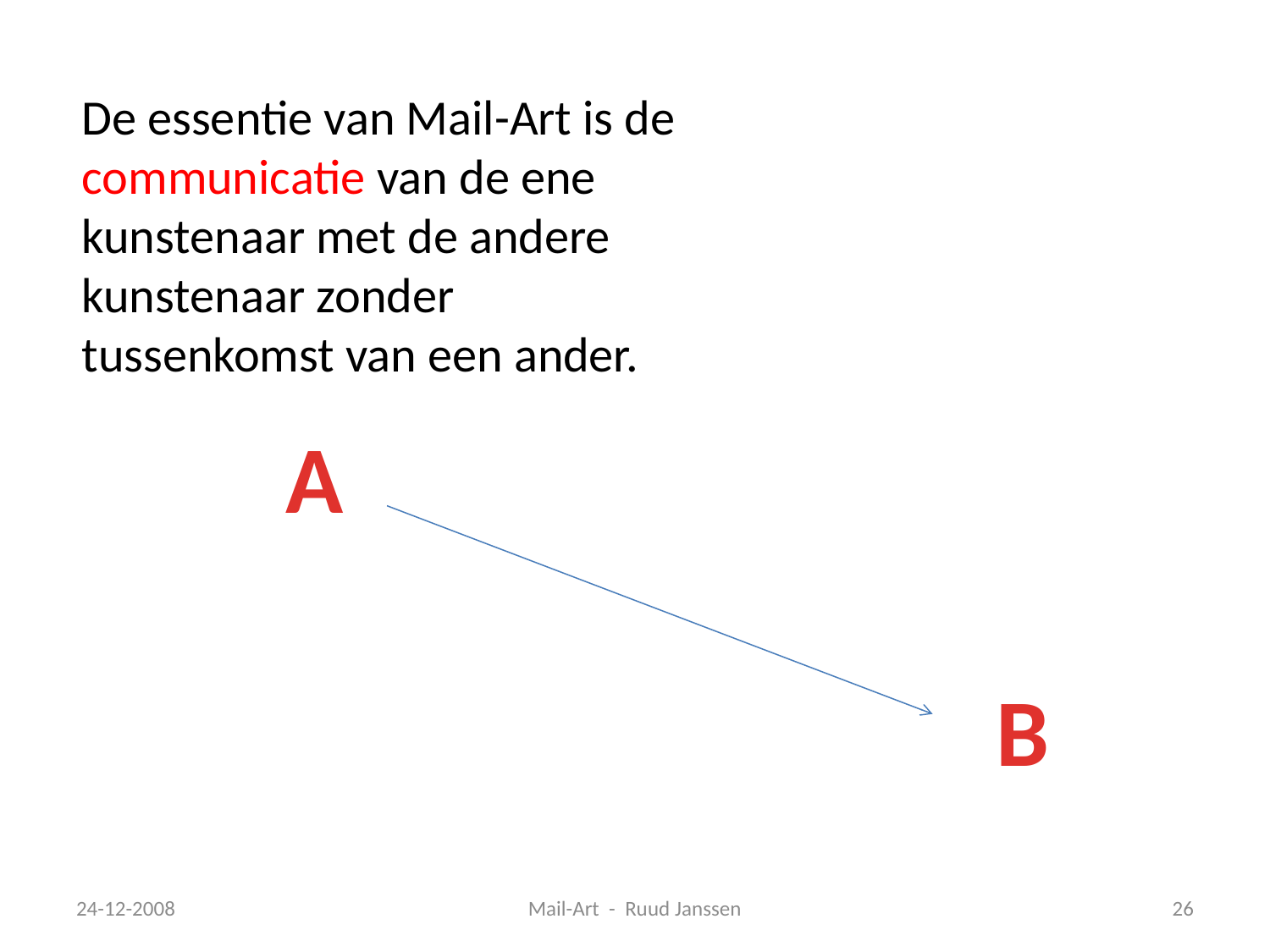

De essentie van Mail-Art is de communicatie van de ene kunstenaar met de andere kunstenaar zonder tussenkomst van een ander.
A
B
24-12-2008
Mail-Art  -  Ruud Janssen
26